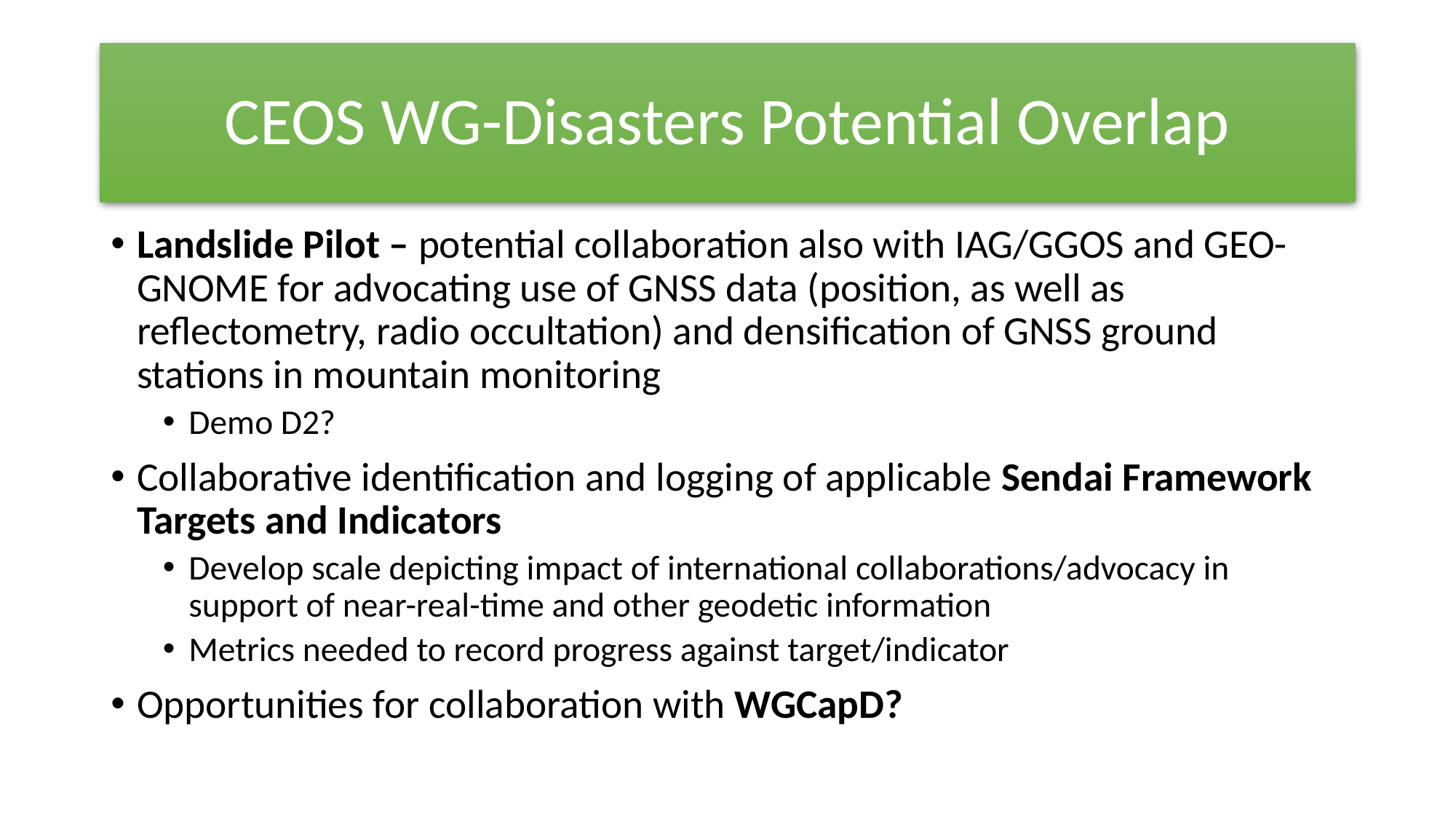

# CEOS WG-Disasters Potential Overlap
Landslide Pilot – potential collaboration also with IAG/GGOS and GEO-GNOME for advocating use of GNSS data (position, as well as reflectometry, radio occultation) and densification of GNSS ground stations in mountain monitoring
Demo D2?
Collaborative identification and logging of applicable Sendai Framework Targets and Indicators
Develop scale depicting impact of international collaborations/advocacy in support of near-real-time and other geodetic information
Metrics needed to record progress against target/indicator
Opportunities for collaboration with WGCapD?